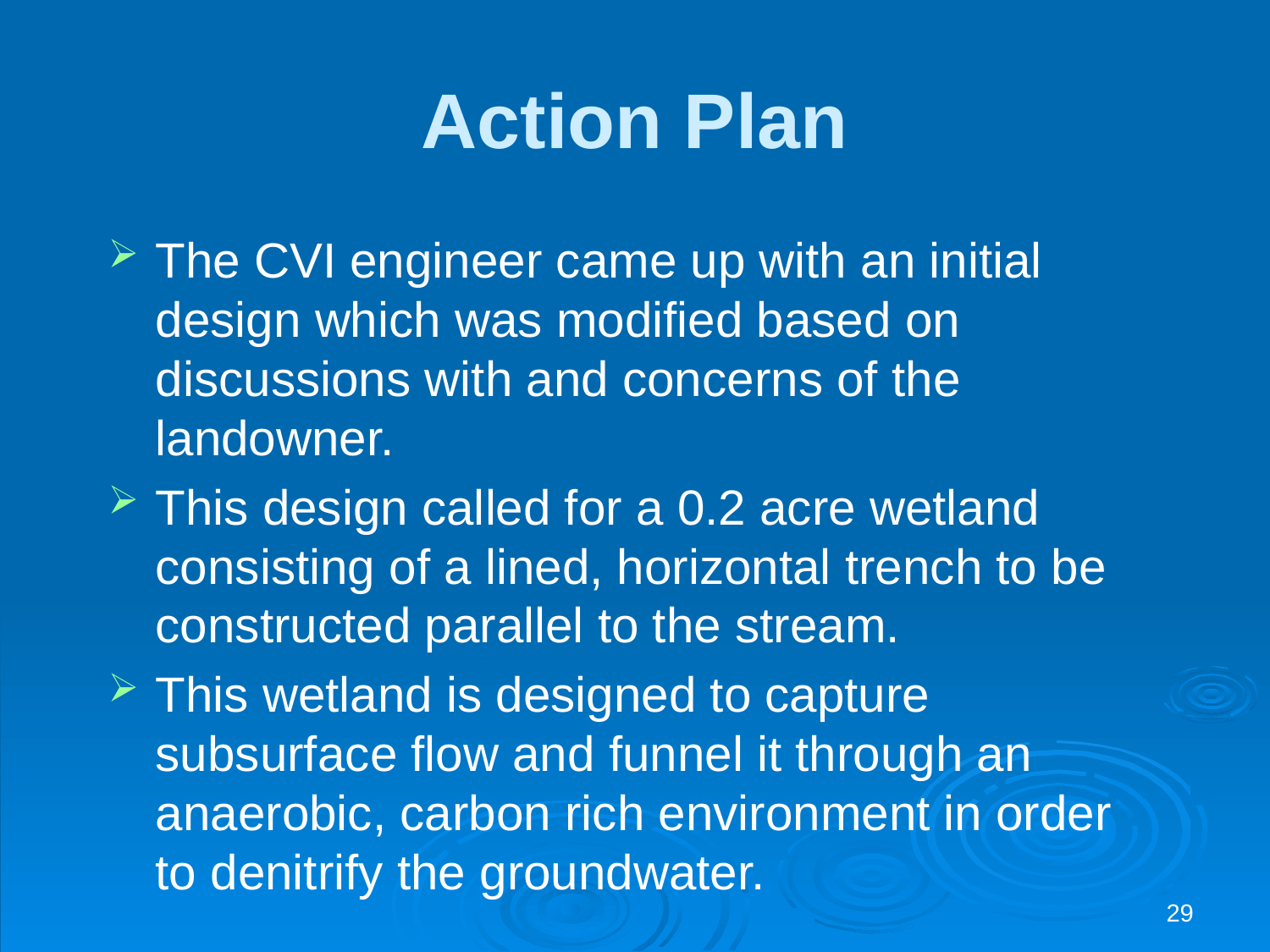

# Action Plan
The CVI engineer came up with an initial design which was modified based on discussions with and concerns of the landowner.
This design called for a 0.2 acre wetland consisting of a lined, horizontal trench to be constructed parallel to the stream.
This wetland is designed to capture subsurface flow and funnel it through an anaerobic, carbon rich environment in order to denitrify the groundwater.

29